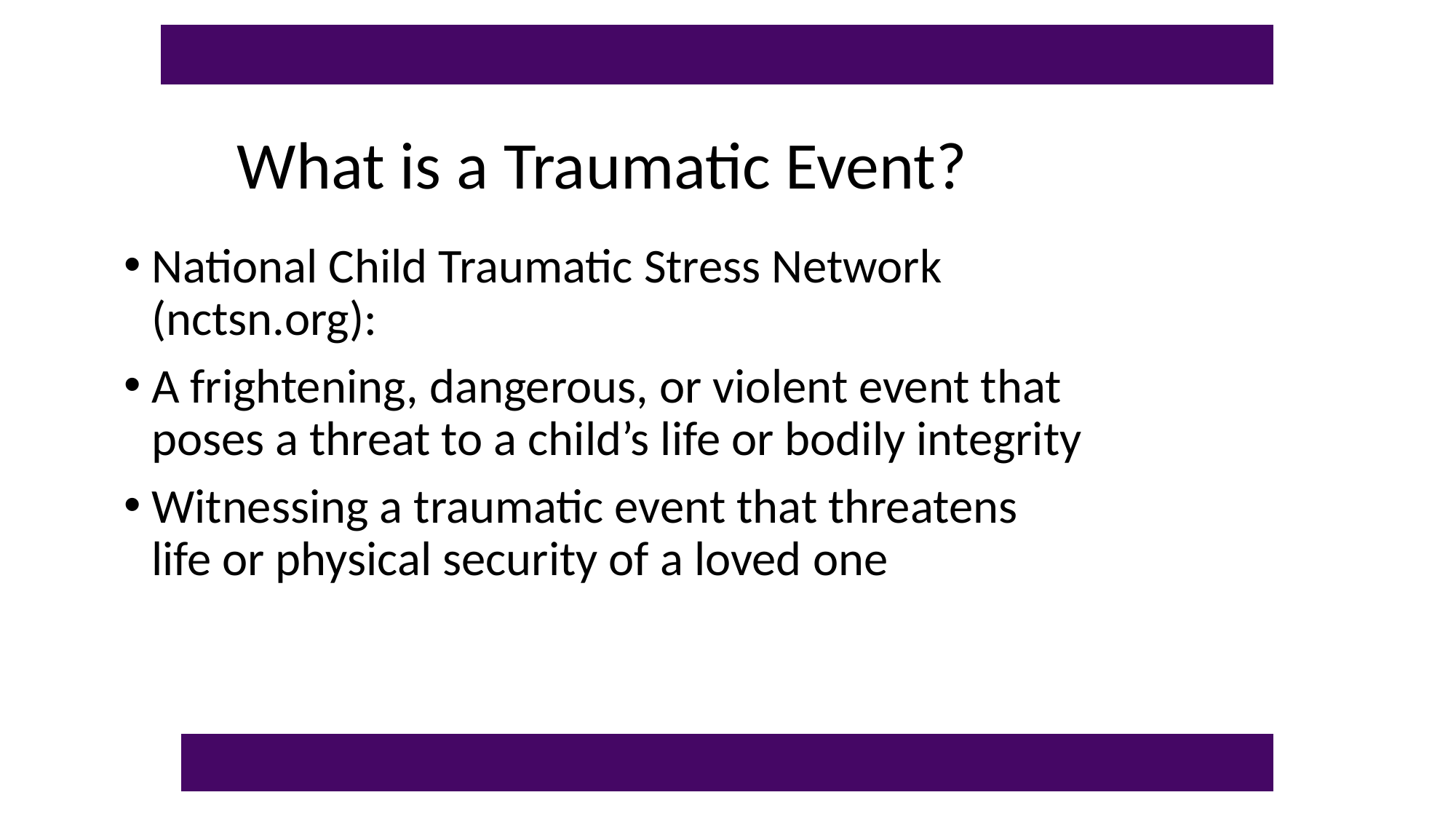

# What is a Traumatic Event?
National Child Traumatic Stress Network (nctsn.org):
A frightening, dangerous, or violent event that poses a threat to a child’s life or bodily integrity
Witnessing a traumatic event that threatens life or physical security of a loved one